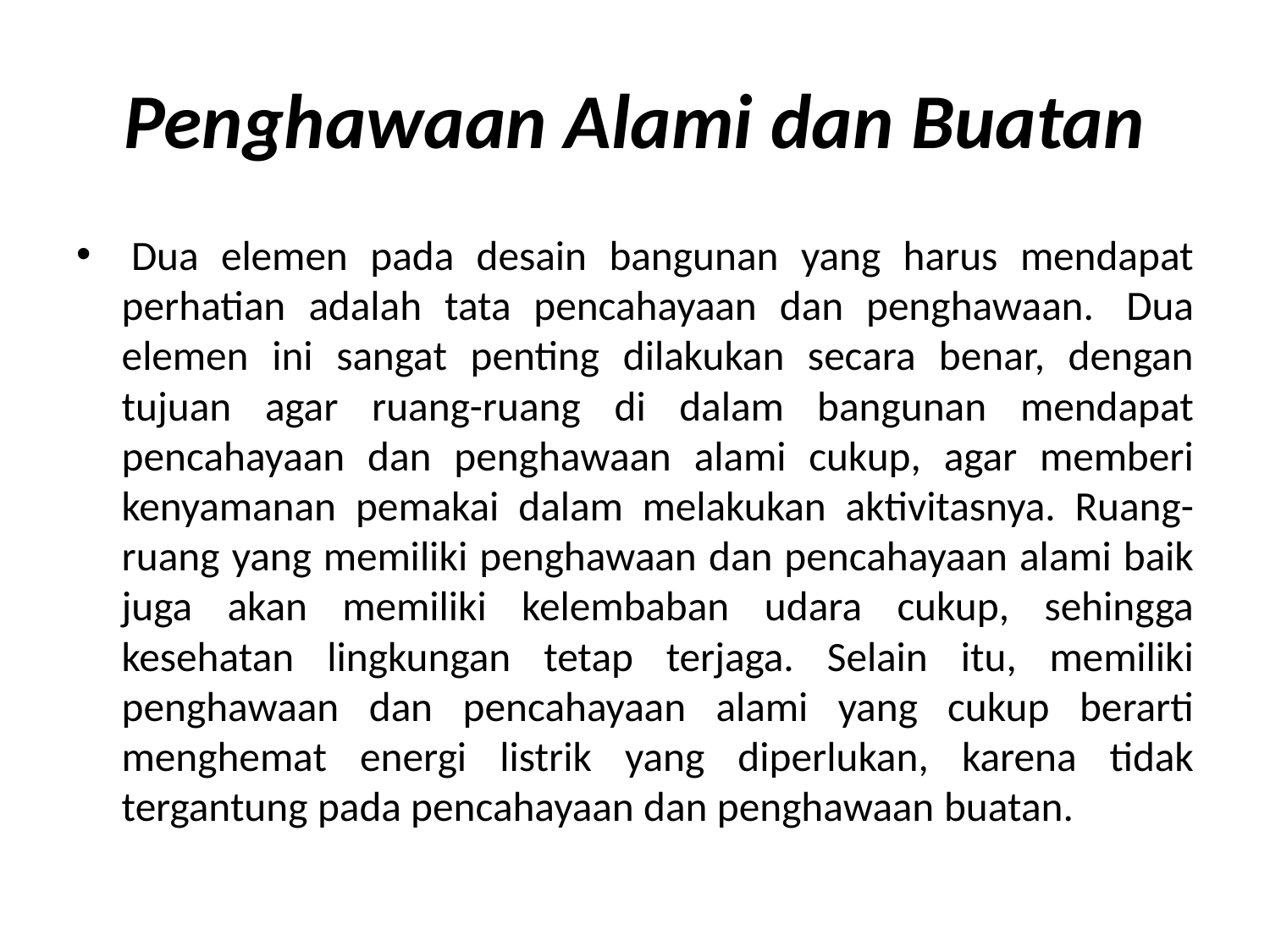

# Penghawaan Alami dan Buatan
 Dua elemen pada desain bangunan yang harus mendapat perhatian adalah tata pencahayaan dan penghawaan.  Dua elemen ini sangat penting dilakukan secara benar, dengan tujuan agar ruang-ruang di dalam bangunan mendapat pencahayaan dan penghawaan alami cukup, agar memberi kenyamanan pemakai dalam melakukan aktivitasnya. Ruang-ruang yang memiliki penghawaan dan pencahayaan alami baik juga akan memiliki kelembaban udara cukup, sehingga kesehatan lingkungan tetap terjaga. Selain itu, memiliki penghawaan dan pencahayaan alami yang cukup berarti menghemat energi listrik yang diperlukan, karena tidak tergantung pada pencahayaan dan penghawaan buatan.